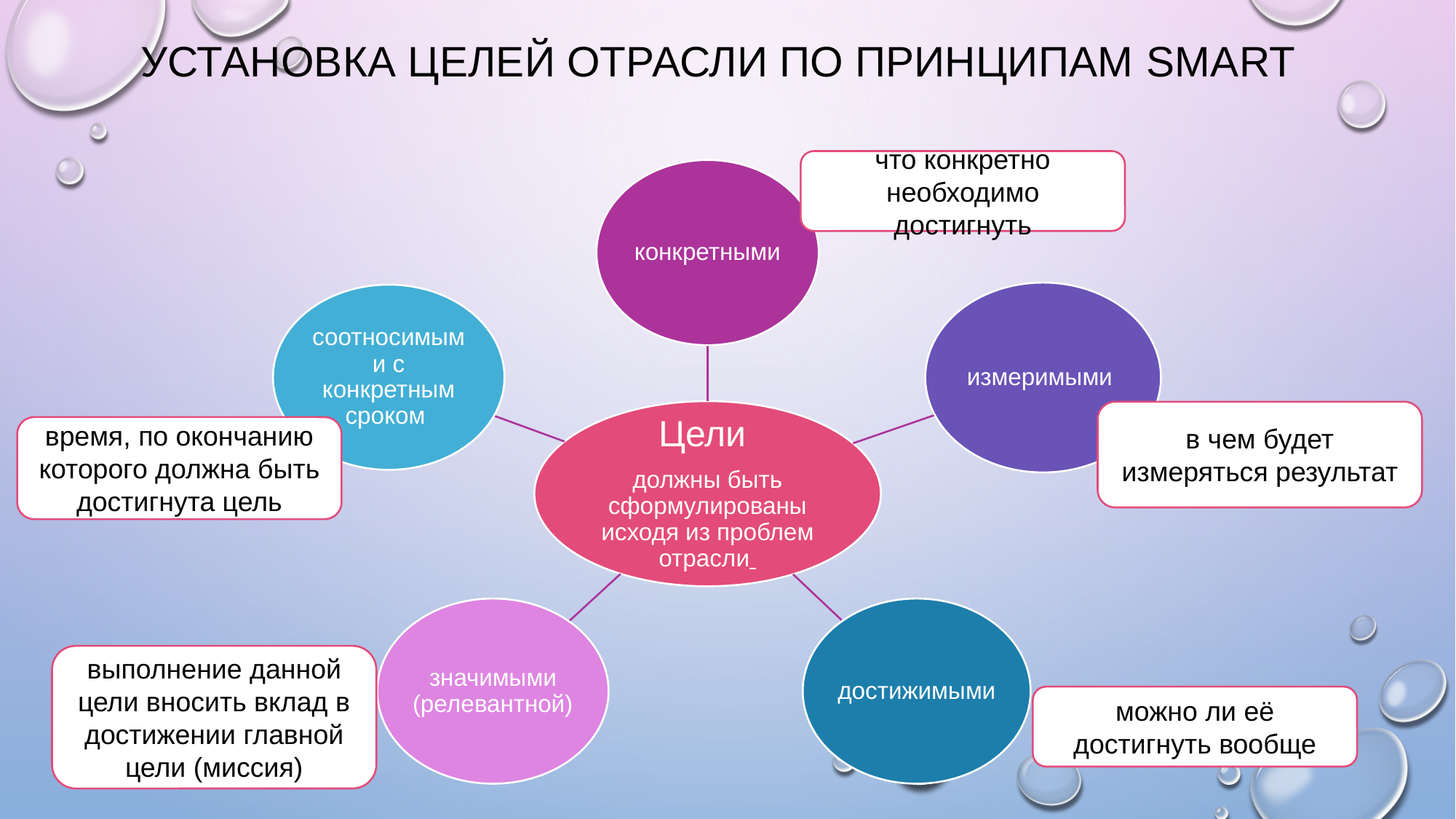

# Установка целей отрасли по принципам SMART
что конкретно необходимо достигнуть
Цели
должны быть сформулированы исходя из проблем отрасли

конкретными

измеримыми

достижимыми

соотносимыми с конкретным сроком

значимыми (релевантной)
в чем будет измеряться результат
время, по окончанию которого должна быть достигнута цель
выполнение данной цели вносить вклад в достижении главной цели (миссия)
можно ли её достигнуть вообще